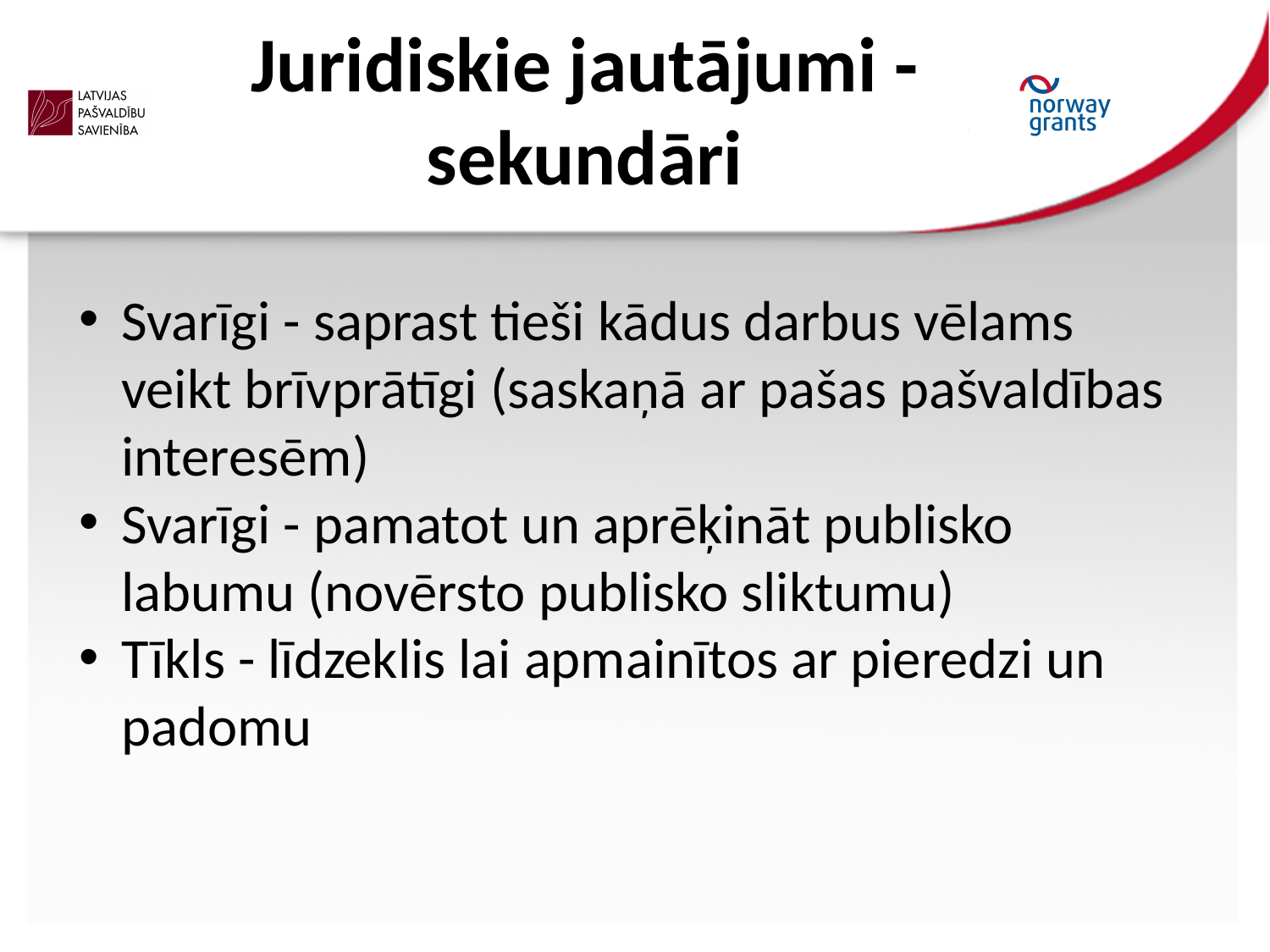

# Juridiskie jautājumi -sekundāri
Svarīgi - saprast tieši kādus darbus vēlams veikt brīvprātīgi (saskaņā ar pašas pašvaldības interesēm)
Svarīgi - pamatot un aprēķināt publisko labumu (novērsto publisko sliktumu)
Tīkls - līdzeklis lai apmainītos ar pieredzi un padomu